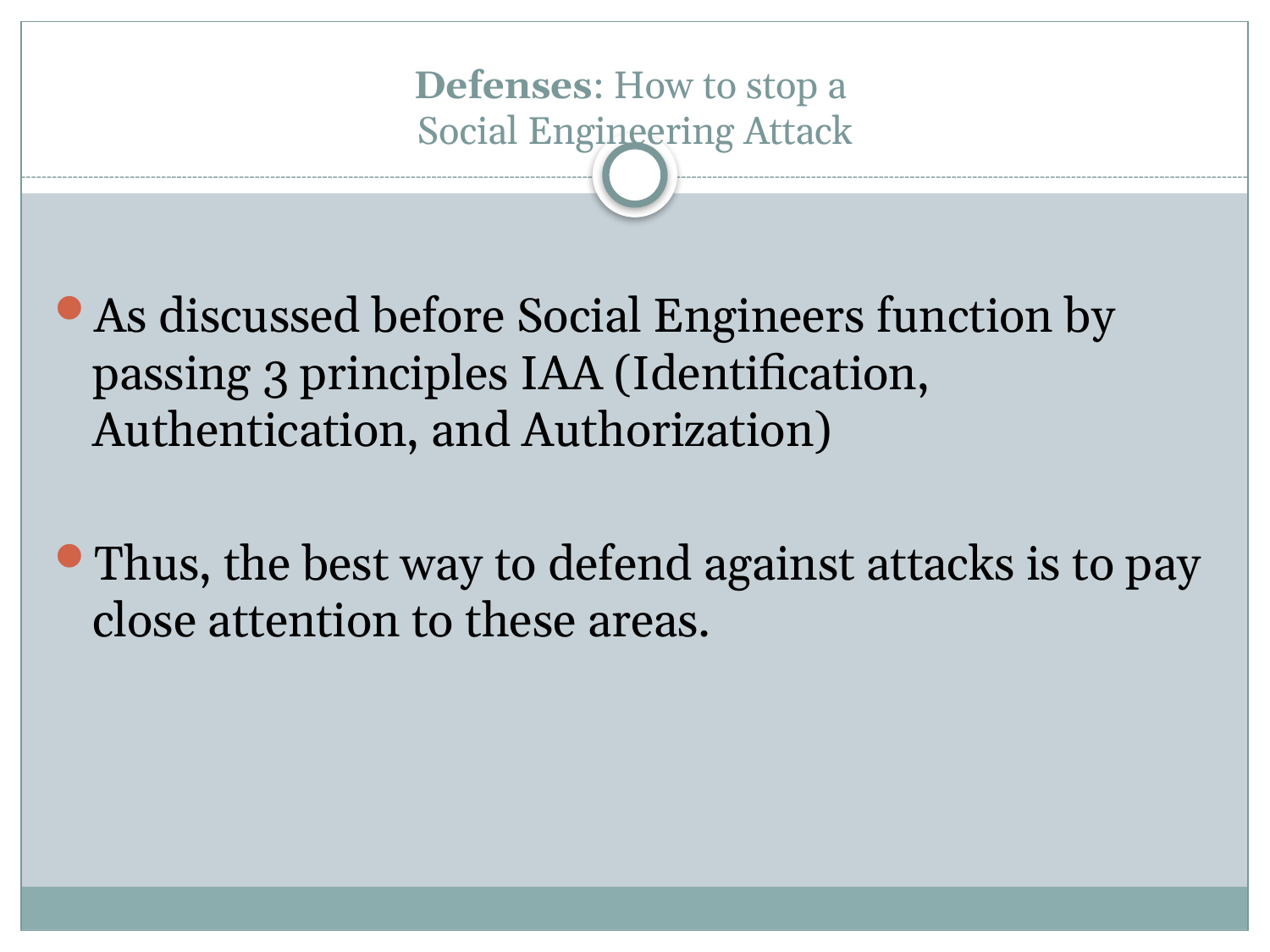

# Defenses: How to stop a Social Engineering Attack

As discussed before Social Engineers function by passing 3 principles IAA (Identification, Authentication, and Authorization)

Thus, the best way to defend against attacks is to pay close attention to these areas.